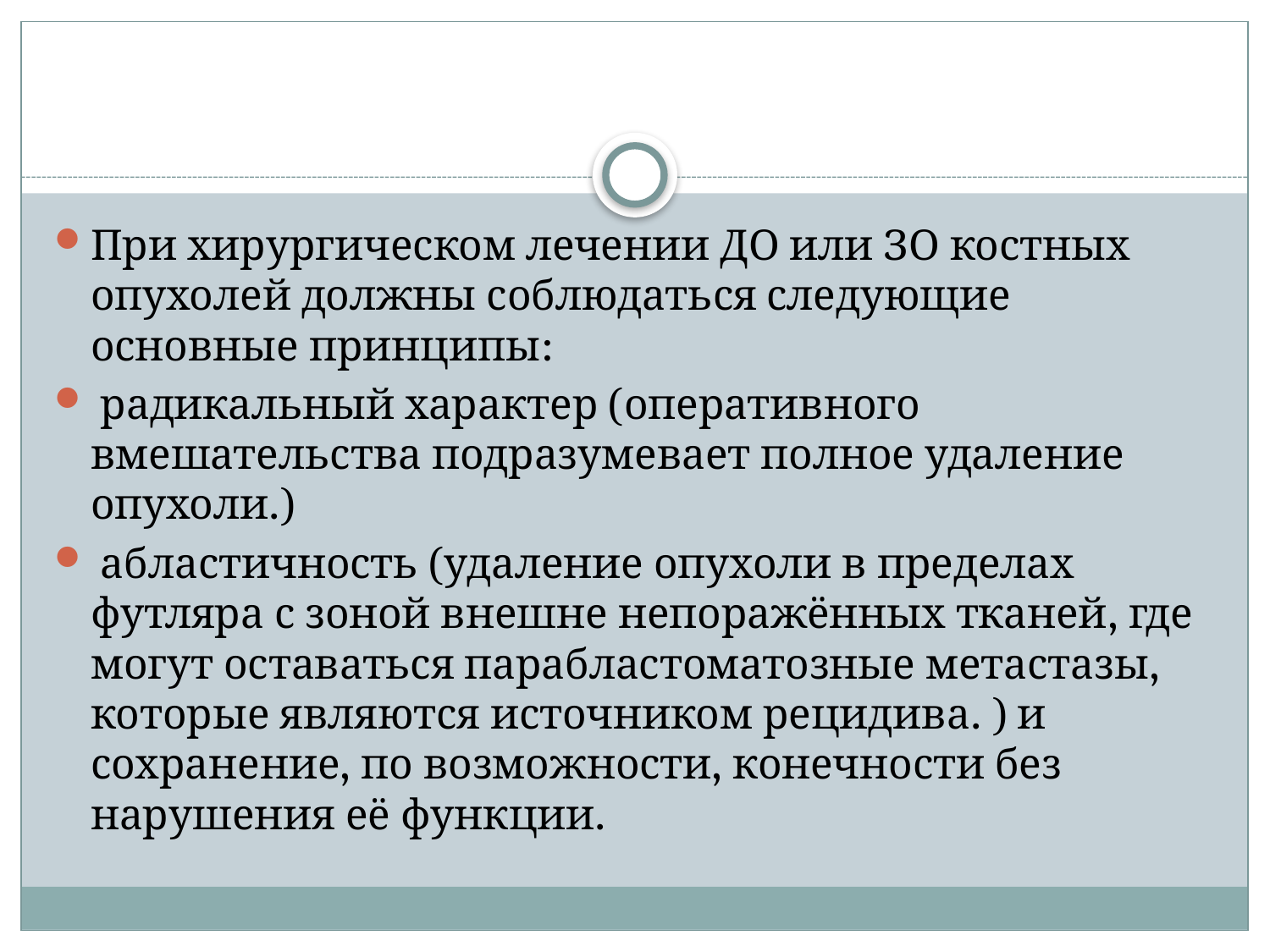

#
При хирургическом лечении ДО или ЗО костных опухолей должны соблюдаться следующие основные принципы:
 радикальный характер (оперативного вмешательства подразумевает полное удаление опухоли.)
 абластичность (удаление опухоли в пределах футляра с зоной внешне непоражённых тканей, где могут оставаться парабластоматозные метастазы, которые являются источником рецидива. ) и сохранение, по возможности, конечности без нарушения её функции.